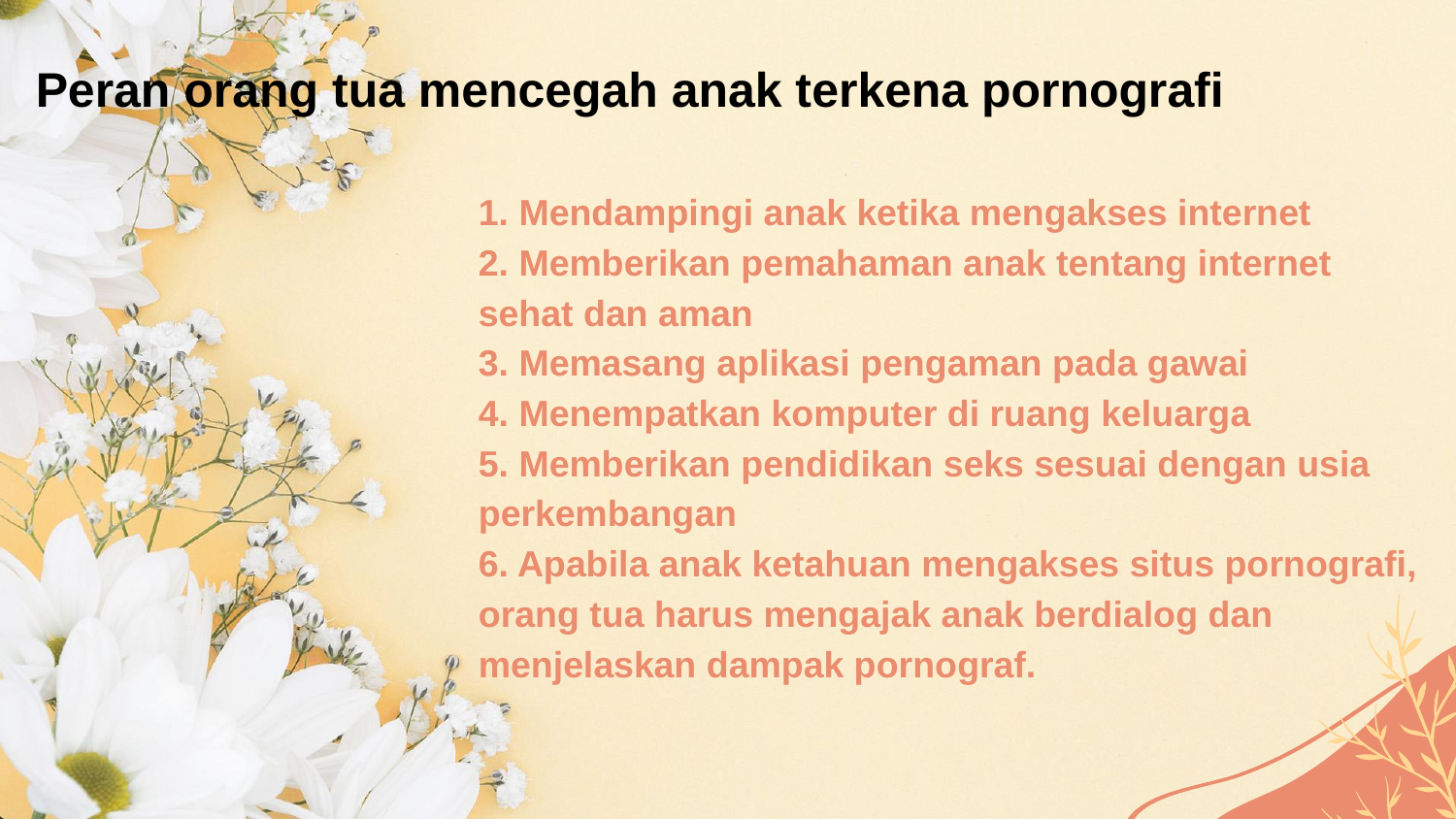

Peran orang tua mencegah anak terkena pornografi
# 1. Mendampingi anak ketika mengakses internet 2. Memberikan pemahaman anak tentang internet sehat dan aman 3. Memasang aplikasi pengaman pada gawai 4. Menempatkan komputer di ruang keluarga 5. Memberikan pendidikan seks sesuai dengan usia perkembangan 6. Apabila anak ketahuan mengakses situs pornografi, orang tua harus mengajak anak berdialog dan menjelaskan dampak pornograf.